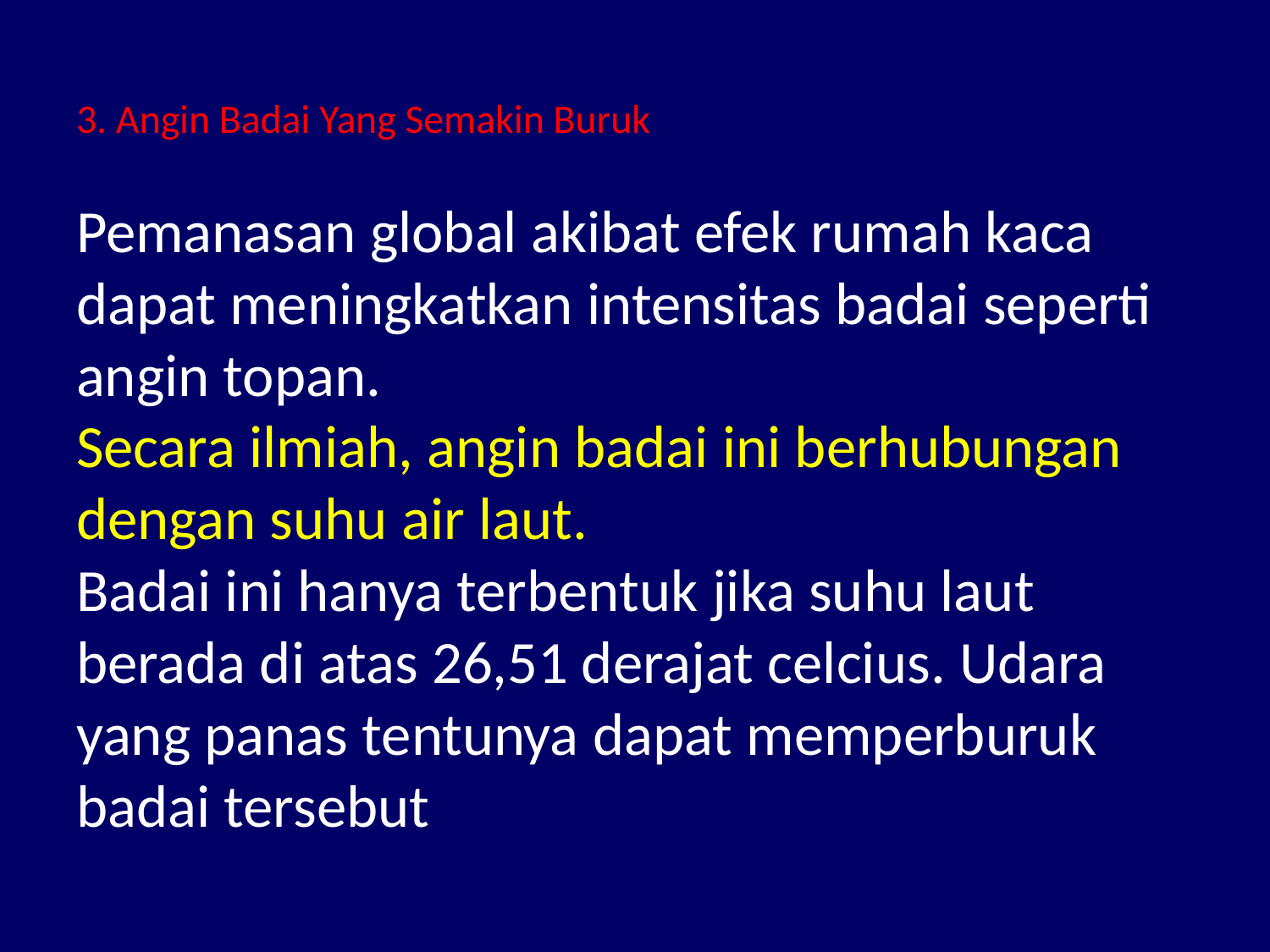

# 3. Angin Badai Yang Semakin Buruk
Pemanasan global akibat efek rumah kaca dapat meningkatkan intensitas badai seperti angin topan.
Secara ilmiah, angin badai ini berhubungan dengan suhu air laut.
Badai ini hanya terbentuk jika suhu laut berada di atas 26,51 derajat celcius. Udara yang panas tentunya dapat memperburuk badai tersebut